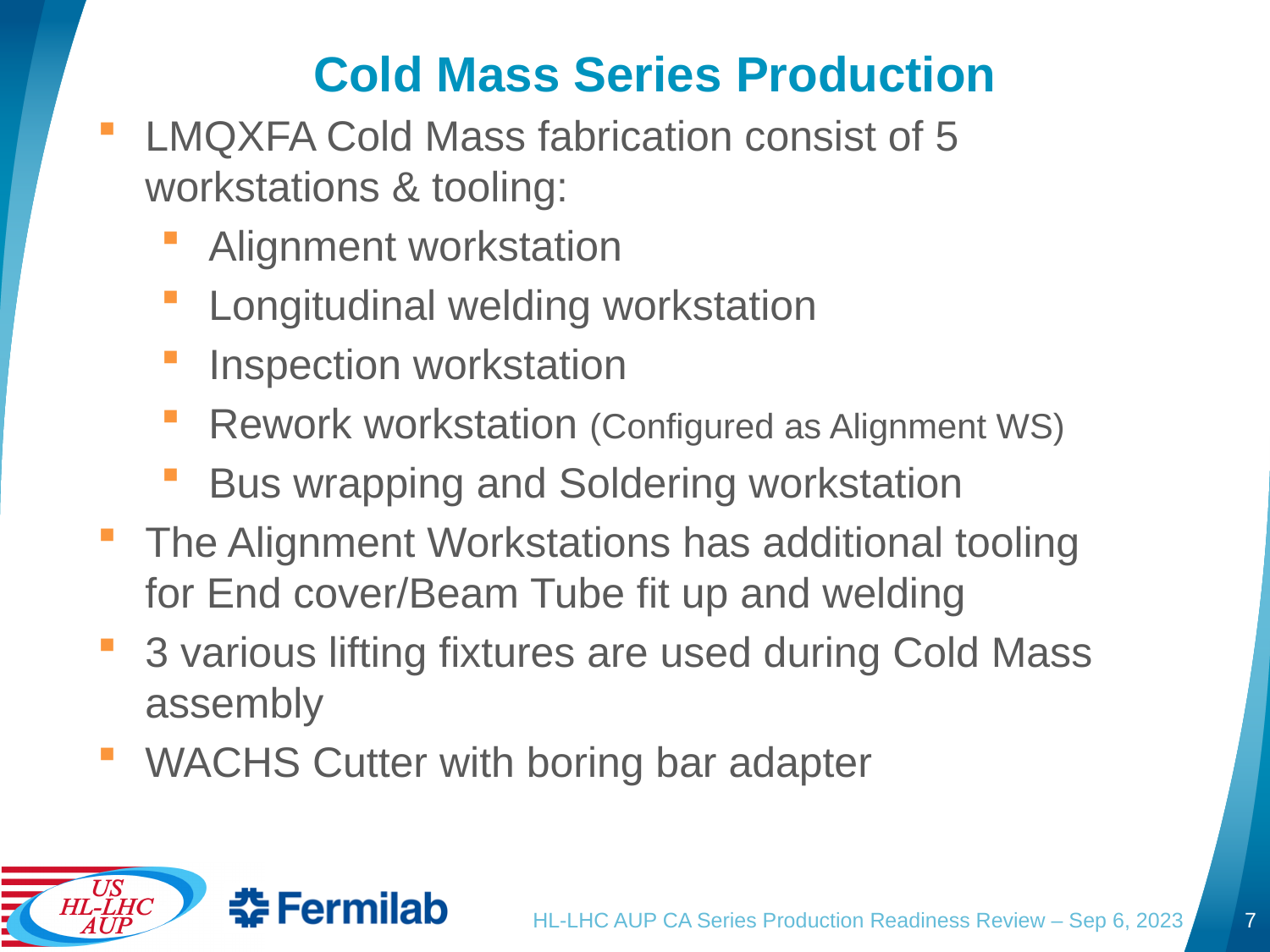

# Cold Mass Series Production
LMQXFA Cold Mass fabrication consist of 5 workstations & tooling:
Alignment workstation
Longitudinal welding workstation
Inspection workstation
Rework workstation (Configured as Alignment WS)
Bus wrapping and Soldering workstation
The Alignment Workstations has additional tooling for End cover/Beam Tube fit up and welding
3 various lifting fixtures are used during Cold Mass assembly
WACHS Cutter with boring bar adapter
HL-LHC AUP CA Series Production Readiness Review – Sep 6, 2023
7